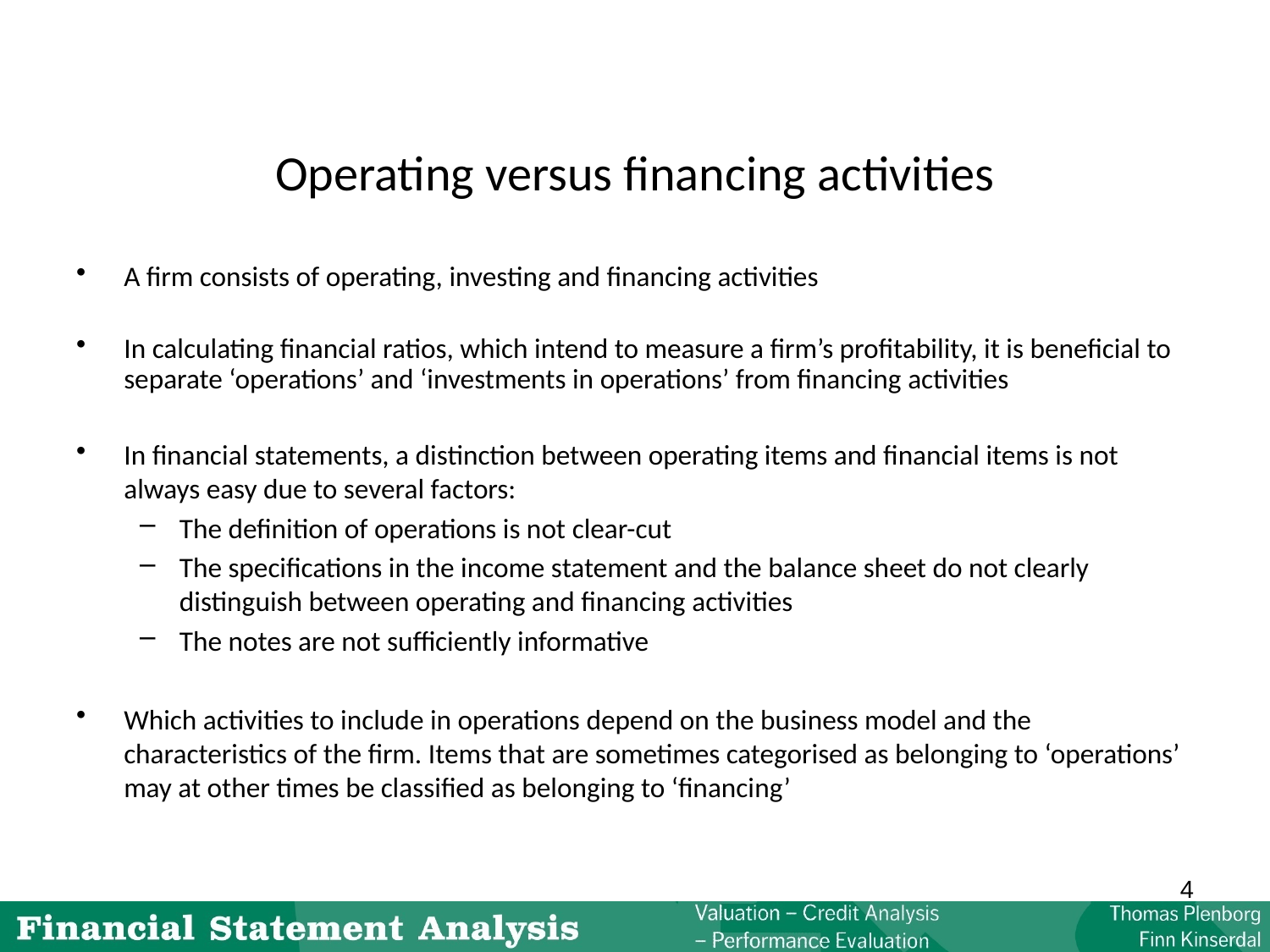

# Operating versus financing activities
A firm consists of operating, investing and financing activities

In calculating financial ratios, which intend to measure a firm’s profitability, it is beneficial to separate ‘operations’ and ‘investments in operations’ from financing activities

In financial statements, a distinction between operating items and financial items is not always easy due to several factors:
The definition of operations is not clear-cut
The specifications in the income statement and the balance sheet do not clearly distinguish between operating and financing activities
The notes are not sufficiently informative

Which activities to include in operations depend on the business model and the characteristics of the firm. Items that are sometimes categorised as belonging to ‘operations’ may at other times be classified as belonging to ‘financing’

4